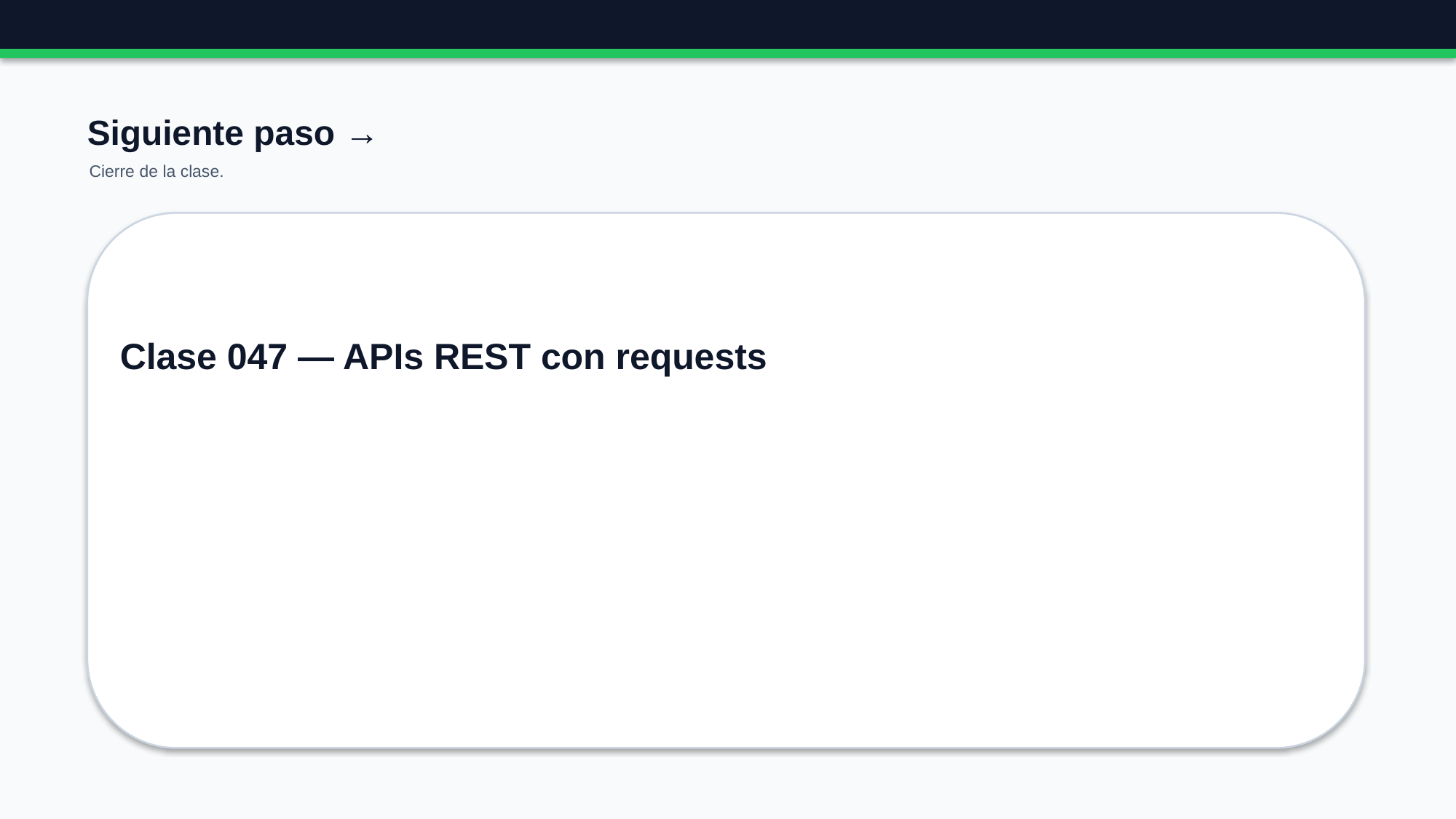

Siguiente paso →
Cierre de la clase.

Clase 047 — APIs REST con requests